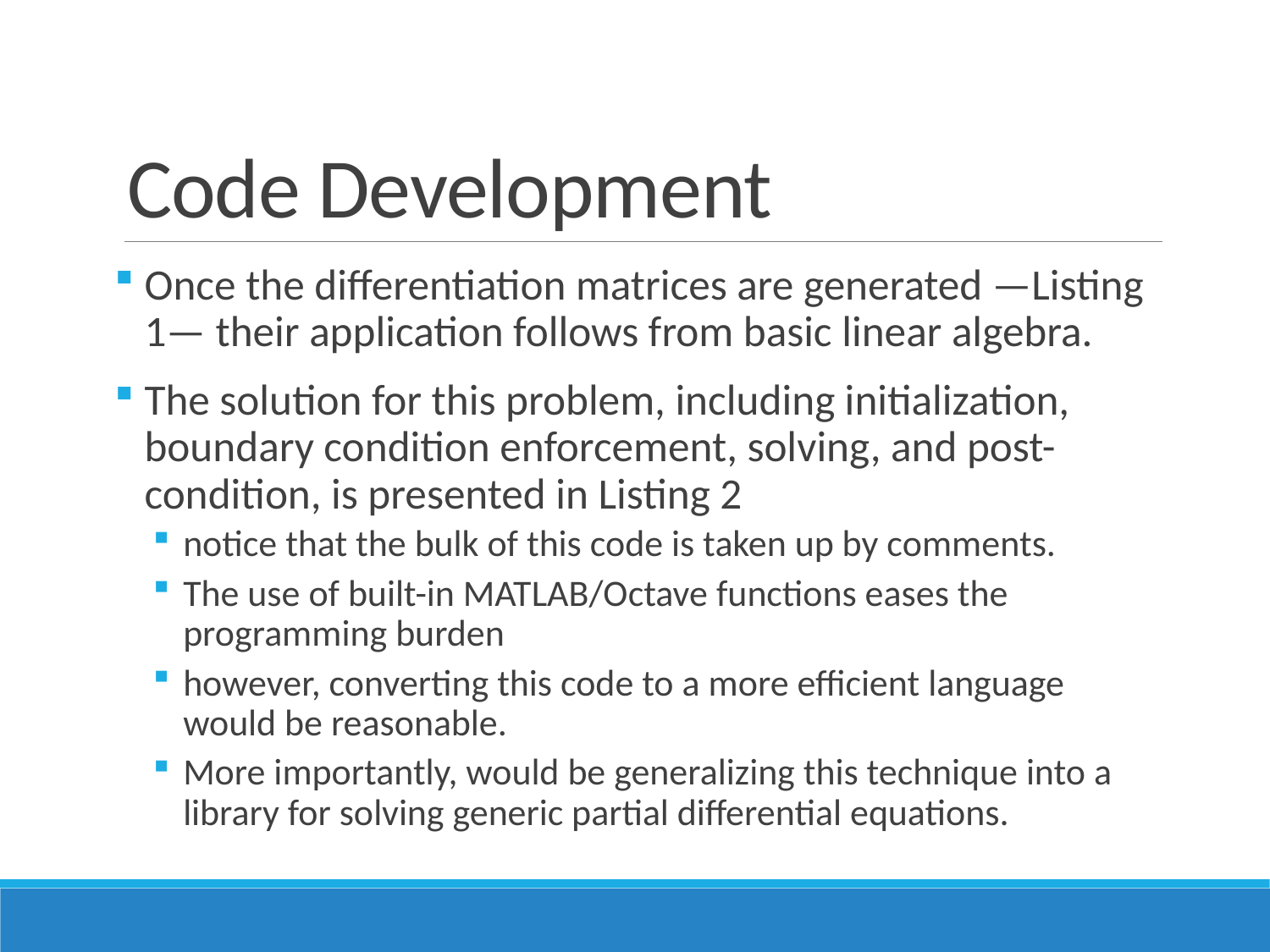

# Code Development
Once the differentiation matrices are generated —Listing 1— their application follows from basic linear algebra.
The solution for this problem, including initialization, boundary condition enforcement, solving, and post-condition, is presented in Listing 2
notice that the bulk of this code is taken up by comments.
The use of built-in MATLAB/Octave functions eases the programming burden
however, converting this code to a more efficient language would be reasonable.
More importantly, would be generalizing this technique into a library for solving generic partial differential equations.